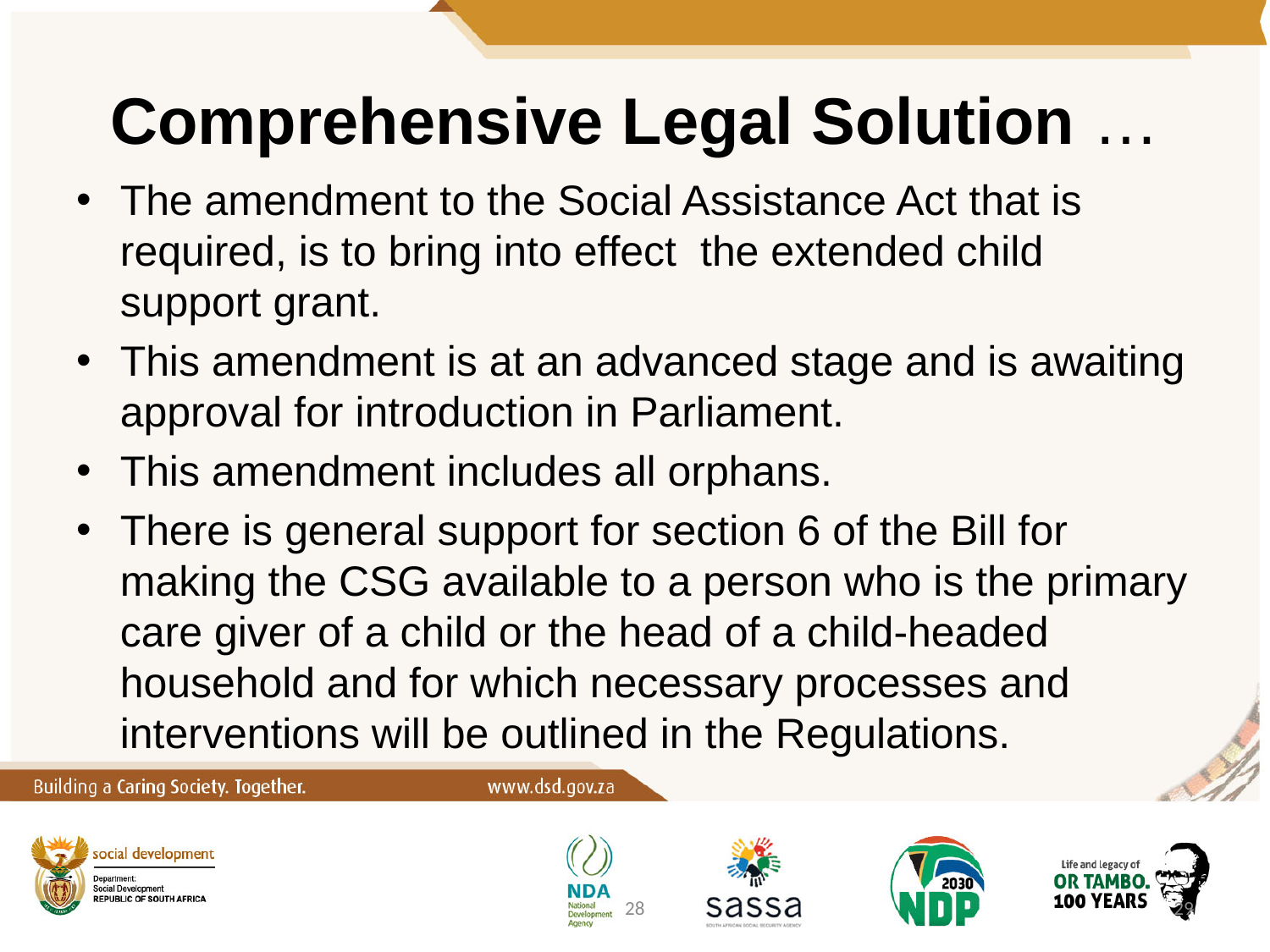

# Comprehensive Legal Solution …
The amendment to the Social Assistance Act that is required, is to bring into effect  the extended child support grant.
This amendment is at an advanced stage and is awaiting approval for introduction in Parliament.
This amendment includes all orphans.
There is general support for section 6 of the Bill for making the CSG available to a person who is the primary care giver of a child or the head of a child-headed household and for which necessary processes and interventions will be outlined in the Regulations.
28
29